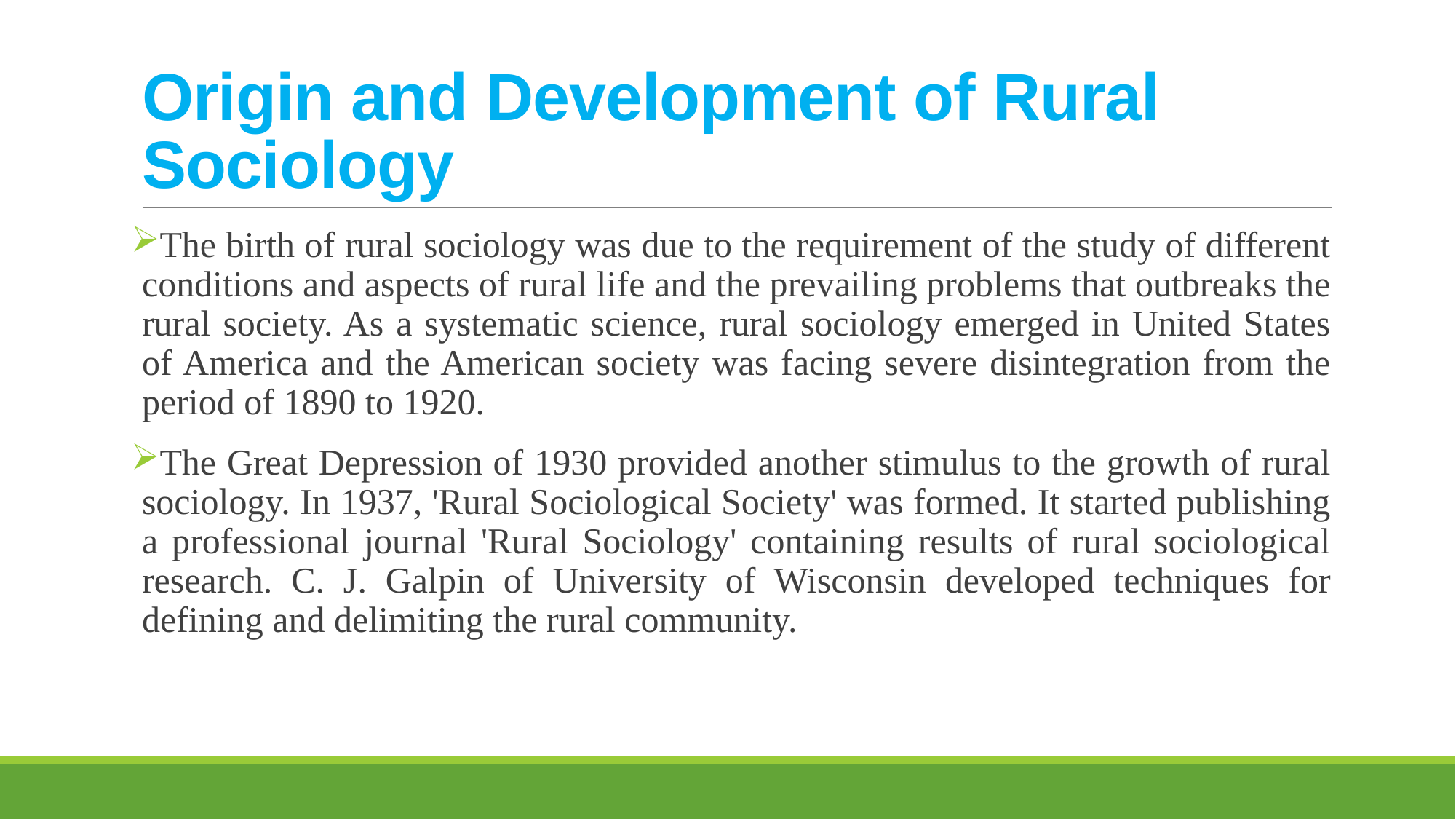

# Origin and Development of Rural Sociology
The birth of rural sociology was due to the requirement of the study of different conditions and aspects of rural life and the prevailing problems that outbreaks the rural society. As a systematic science, rural sociology emerged in United States of America and the American society was facing severe disintegration from the period of 1890 to 1920.
The Great Depression of 1930 provided another stimulus to the growth of rural sociology. In 1937, 'Rural Sociological Society' was formed. It started publishing a professional journal 'Rural Sociology' containing results of rural sociological research. C. J. Galpin of University of Wisconsin developed techniques for defining and delimiting the rural community.